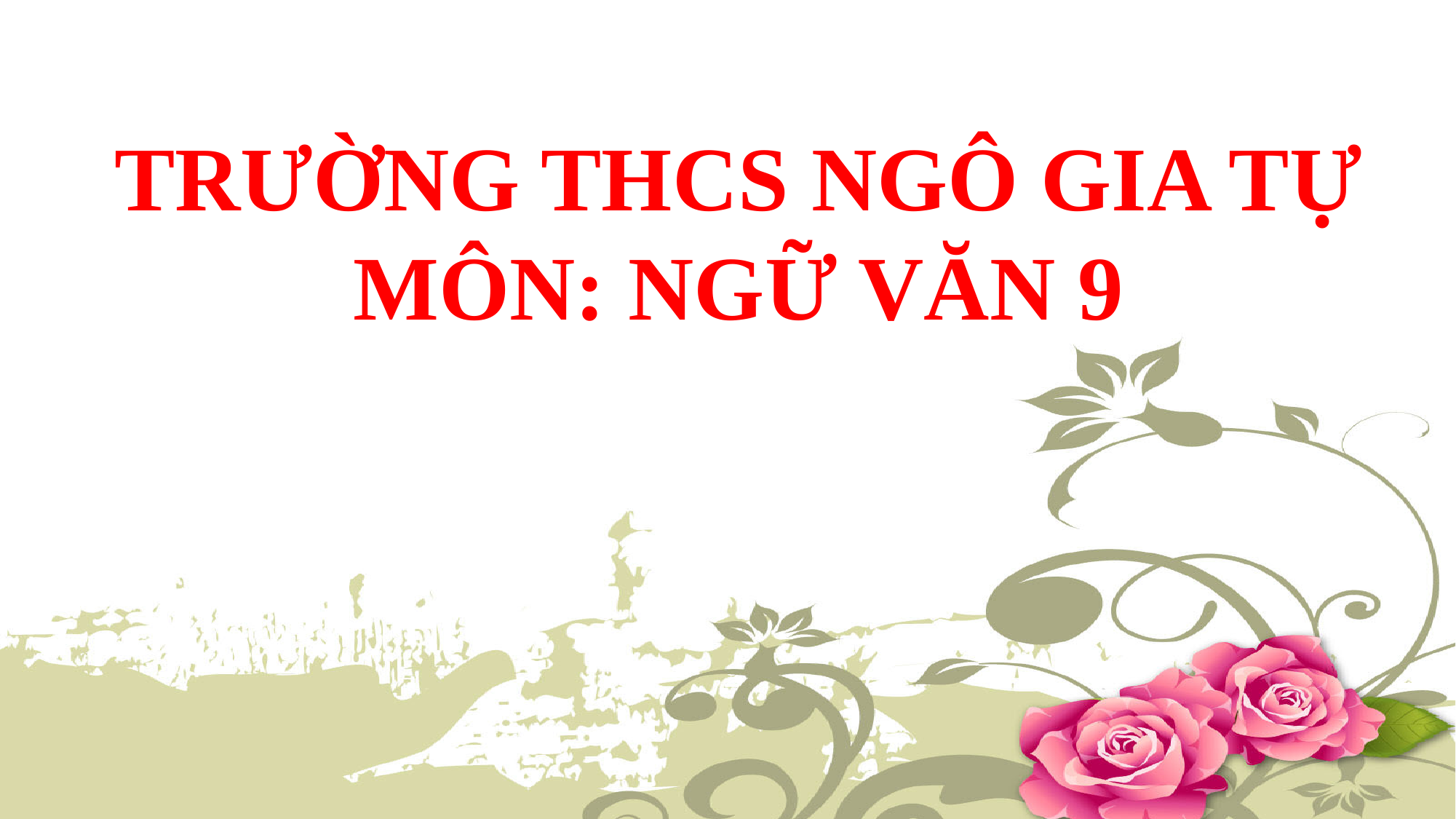

TRƯỜNG THCS NGÔ GIA TỰ
MÔN: NGỮ VĂN 9